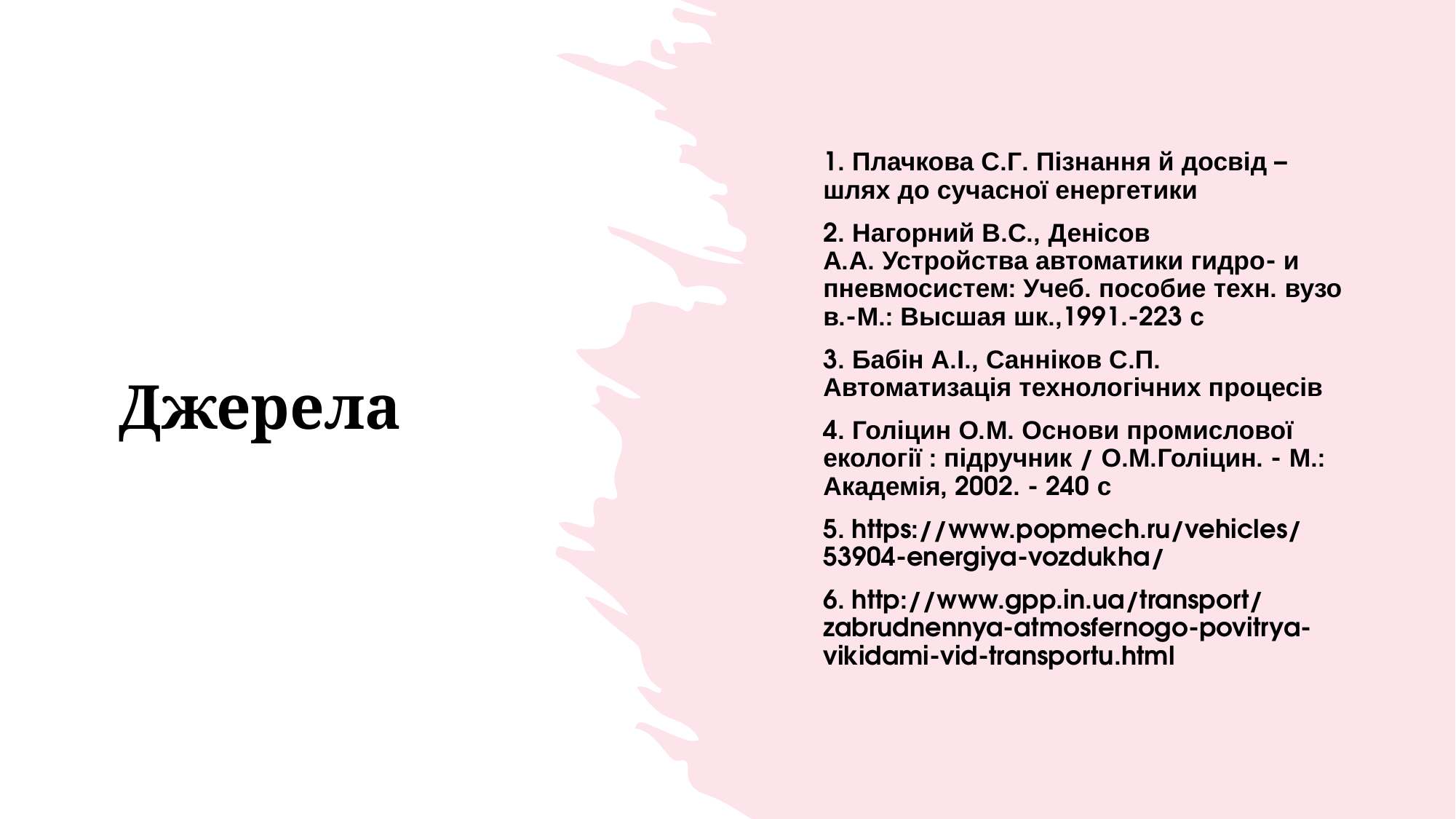

1. Плачкова С.Г. Пізнання й досвід – шлях до сучасної енергетики
2. Нагорний В.С., Денісов А.А. Устройства автоматики гидро- и пневмосистем: Учеб. пособие техн. вузов.-М.: Высшая шк.,1991.-223 с
3. Бабін А.І., Санніков С.П. Автоматизація технологічних процесів
4. Голіцин О.М. Основи промислової екології : підручник / О.М.Голіцин. - М.: Академія, 2002. - 240 с
5. https://www.popmech.ru/vehicles/53904-energiya-vozdukha/
6. http://www.gpp.in.ua/transport/zabrudnennya-atmosfernogo-povitrya-vikidami-vid-transportu.html
# Джерела